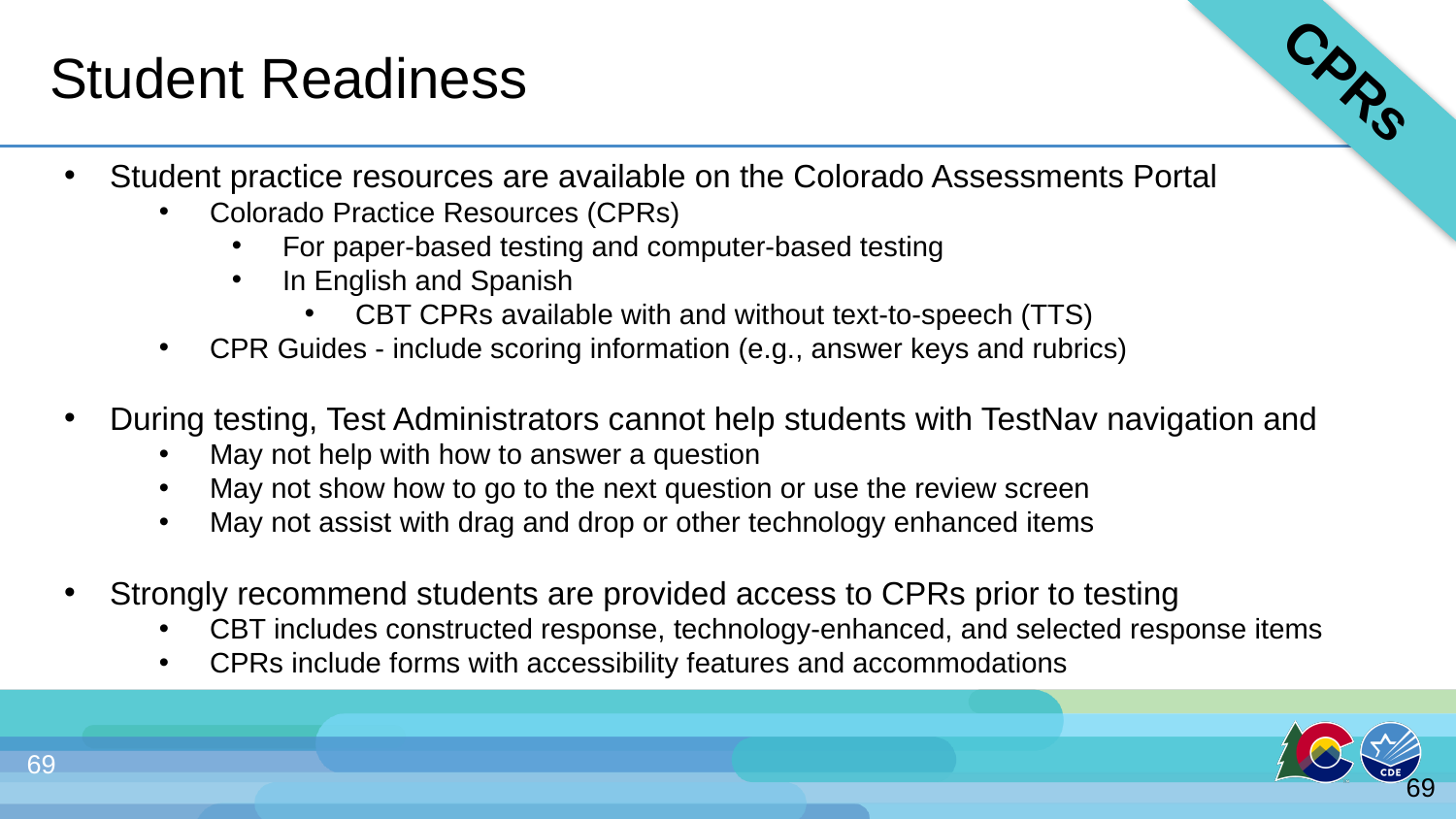

CPRs
# Student Readiness
Student practice resources are available on the Colorado Assessments Portal
Colorado Practice Resources (CPRs)
For paper-based testing and computer-based testing
In English and Spanish
CBT CPRs available with and without text-to-speech (TTS)
CPR Guides - include scoring information (e.g., answer keys and rubrics)

During testing, Test Administrators cannot help students with TestNav navigation and
May not help with how to answer a question
May not show how to go to the next question or use the review screen
May not assist with drag and drop or other technology enhanced items

Strongly recommend students are provided access to CPRs prior to testing
CBT includes constructed response, technology-enhanced, and selected response items
CPRs include forms with accessibility features and accommodations
69